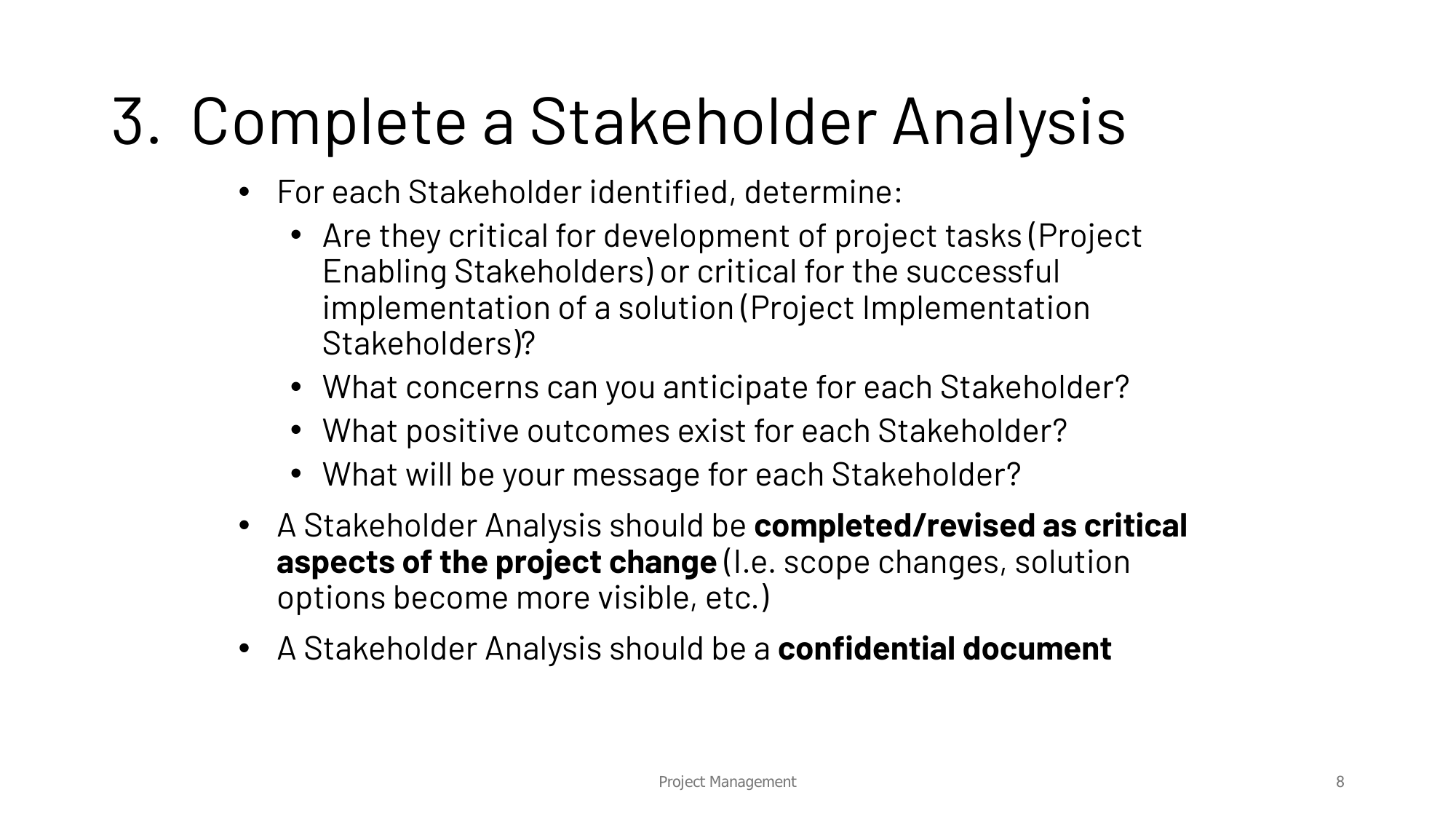

# 3.  Complete a Stakeholder Analysis
For each Stakeholder identified, determine:
Are they critical for development of project tasks (Project Enabling Stakeholders) or critical for the successful implementation of a solution (Project Implementation Stakeholders)?
What concerns can you anticipate for each Stakeholder?
What positive outcomes exist for each Stakeholder?
What will be your message for each Stakeholder?
A Stakeholder Analysis should be completed/revised as critical aspects of the project change (I.e. scope changes, solution options become more visible, etc.)
A Stakeholder Analysis should be a confidential document
8
Project Management